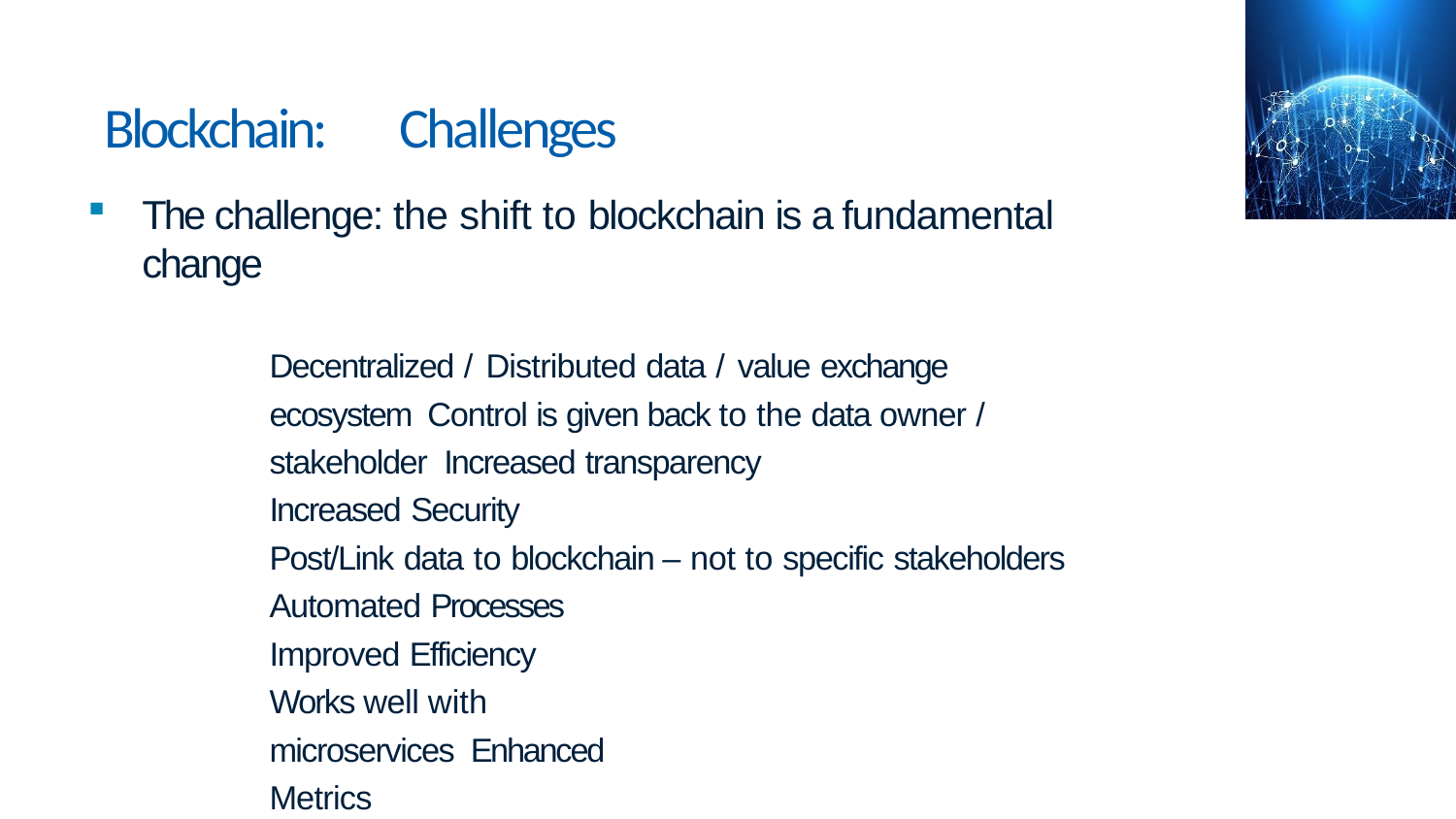

# Blockchain:	Challenges
The challenge: the shift to blockchain is a fundamental change

Decentralized / Distributed data / value exchange ecosystem  Control is given back to the data owner / stakeholder  Increased transparency
Increased Security
Post/Link data to blockchain – not to specific stakeholders
Automated Processes
Improved Efficiency
Works well with microservices  Enhanced Metrics
Permanent longitudinal record / log